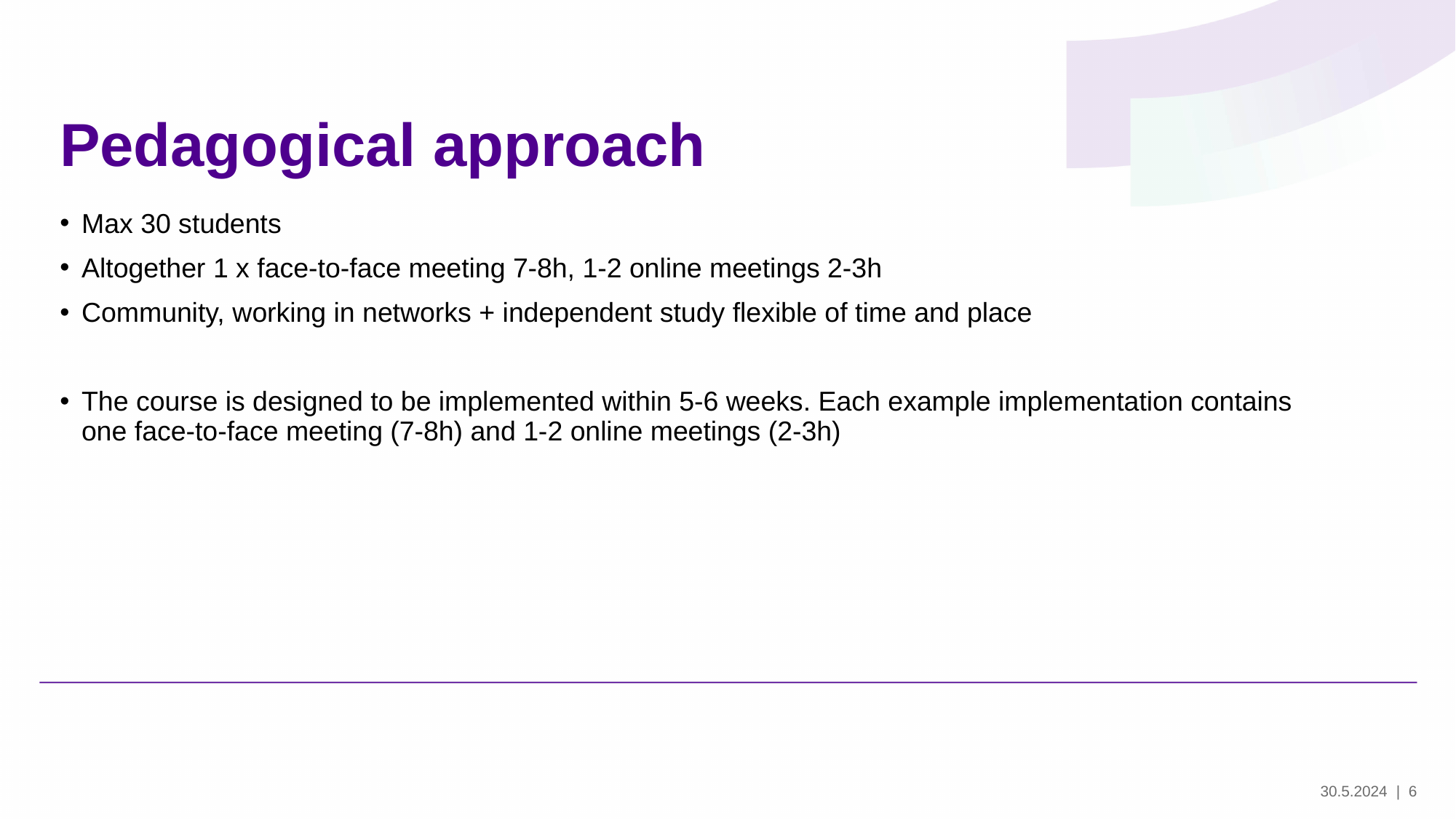

# Pedagogical approach
Max 30 students
Altogether 1 x face-to-face meeting 7-8h, 1-2 online meetings 2-3h
Community, working in networks + independent study flexible of time and place

The course is designed to be implemented within 5-6 weeks. Each example implementation contains one face-to-face meeting (7-8h) and 1-2 online meetings (2-3h)

30.5.2024
|  6